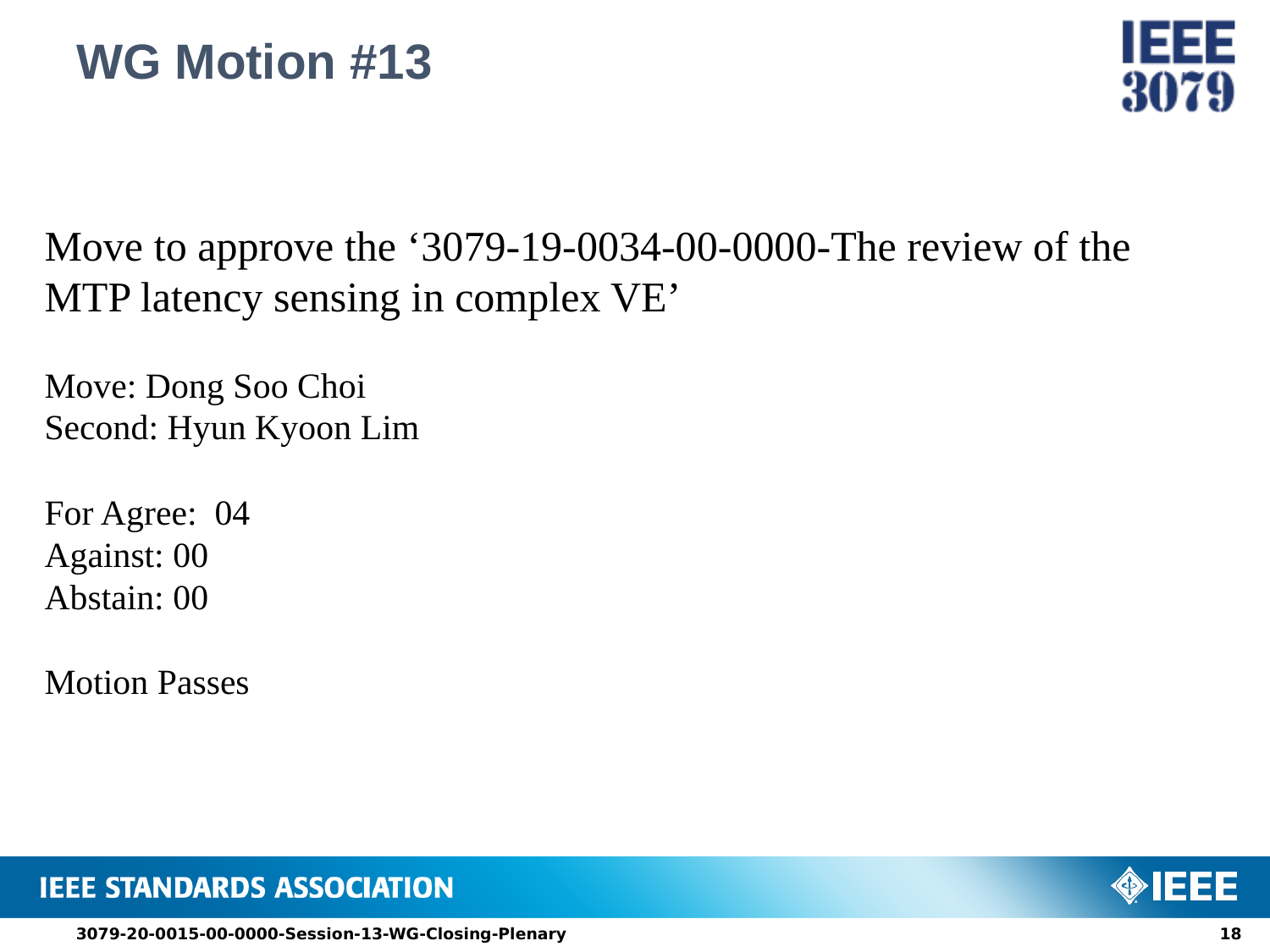

# WG Motion #13
Move to approve the ‘3079-19-0034-00-0000-The review of the MTP latency sensing in complex VE’

Move: Dong Soo Choi
Second: Hyun Kyoon Lim

For Agree:  04
Against: 00
Abstain: 00

Motion Passes
3079-20-0015-00-0000-Session-13-WG-Closing-Plenary
18